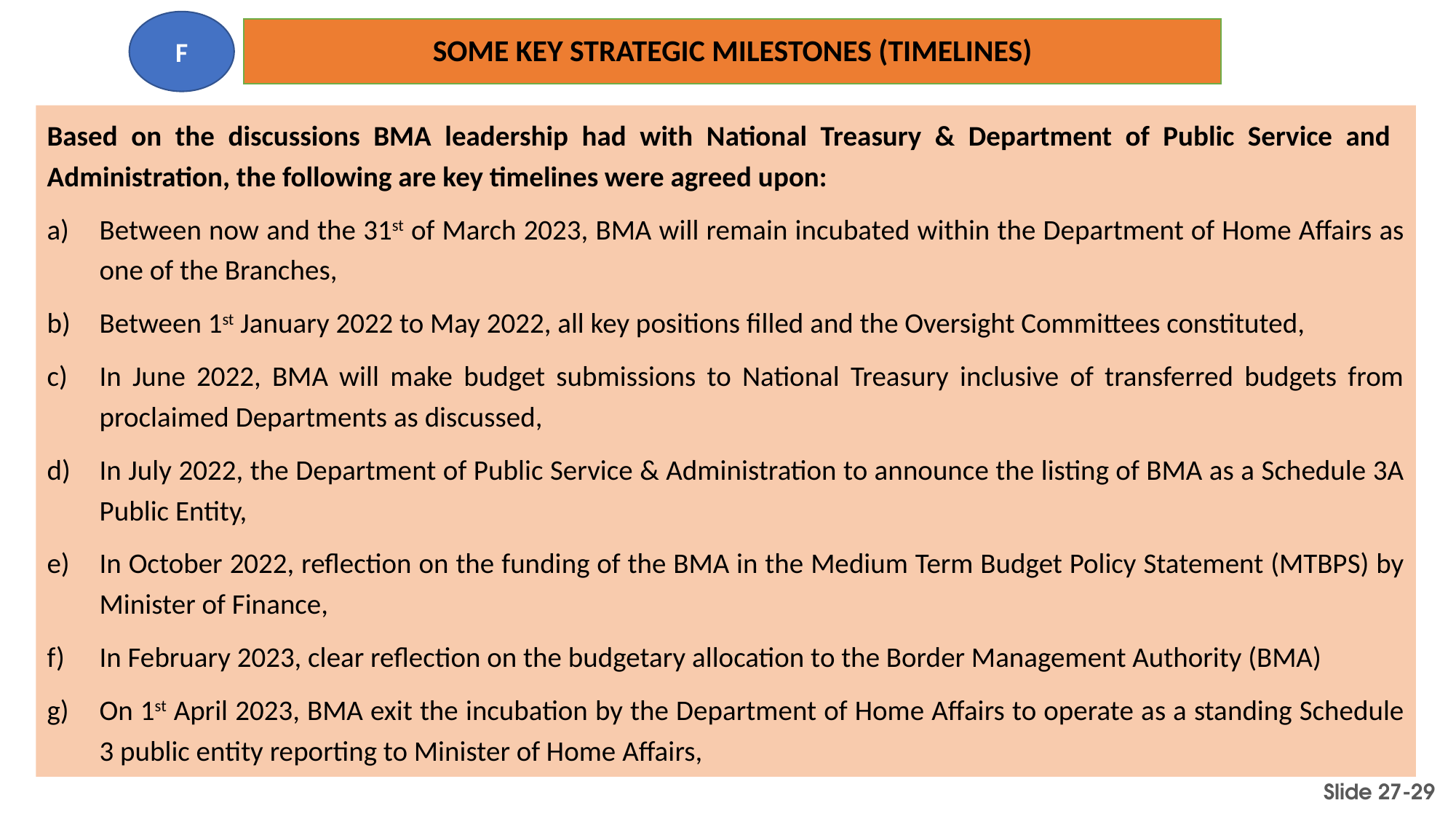

F
# SOME KEY STRATEGIC MILESTONES (TIMELINES)
Based on the discussions BMA leadership had with National Treasury & Department of Public Service and  Administration, the following are key timelines were agreed upon:
Between now and the 31st of March 2023, BMA will remain incubated within the Department of Home Affairs as one of the Branches,
Between 1st January 2022 to May 2022, all key positions filled and the Oversight Committees constituted,
In June 2022, BMA will make budget submissions to National Treasury inclusive of transferred budgets from proclaimed Departments as discussed,
In July 2022, the Department of Public Service & Administration to announce the listing of BMA as a Schedule 3A Public Entity,
In October 2022, reflection on the funding of the BMA in the Medium Term Budget Policy Statement (MTBPS) by Minister of Finance,
In February 2023, clear reflection on the budgetary allocation to the Border Management Authority (BMA)
On 1st April 2023, BMA exit the incubation by the Department of Home Affairs to operate as a standing Schedule 3 public entity reporting to Minister of Home Affairs,

Slide 27-29